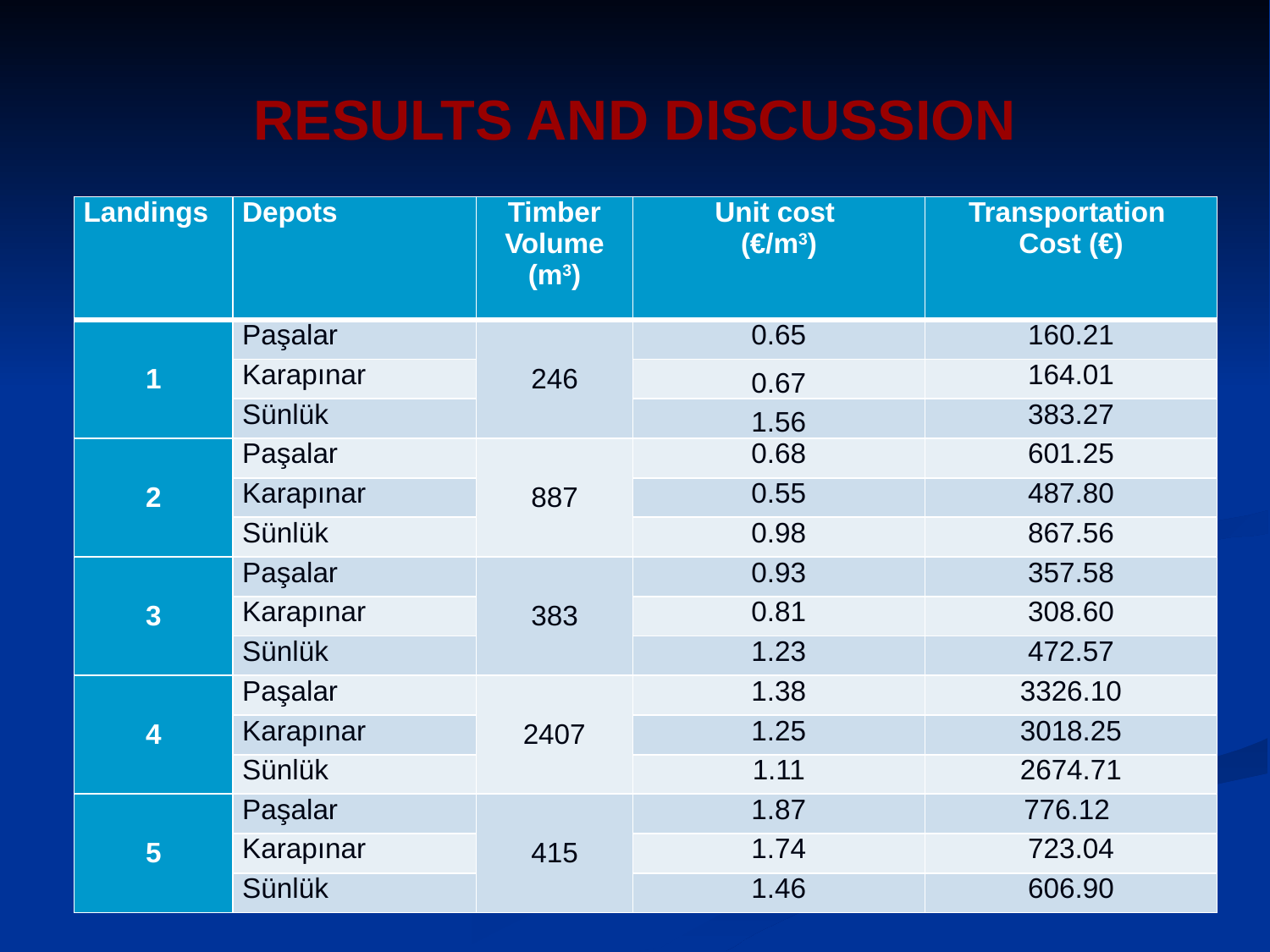

# RESULTS AND DISCUSSION
| Landings | Depots | Timber Volume (m3) | Unit cost (€/m3) | Transportation Cost (€) |
| --- | --- | --- | --- | --- |
| 1 | Paşalar | 246 | 0.65 | 160.21 |
|  | Karapınar |  | 0.67 | 164.01 |
|  | Sünlük |  | 1.56 | 383.27 |
| 2 | Paşalar | 887 | 0.68 | 601.25 |
|  | Karapınar |  | 0.55 | 487.80 |
|  | Sünlük |  | 0.98 | 867.56 |
| 3 | Paşalar | 383 | 0.93 | 357.58 |
|  | Karapınar |  | 0.81 | 308.60 |
|  | Sünlük |  | 1.23 | 472.57 |
| 4 | Paşalar | 2407 | 1.38 | 3326.10 |
|  | Karapınar |  | 1.25 | 3018.25 |
|  | Sünlük |  | 1.11 | 2674.71 |
| 5 | Paşalar | 415 | 1.87 | 776.12 |
|  | Karapınar |  | 1.74 | 723.04 |
|  | Sünlük |  | 1.46 | 606.90 |